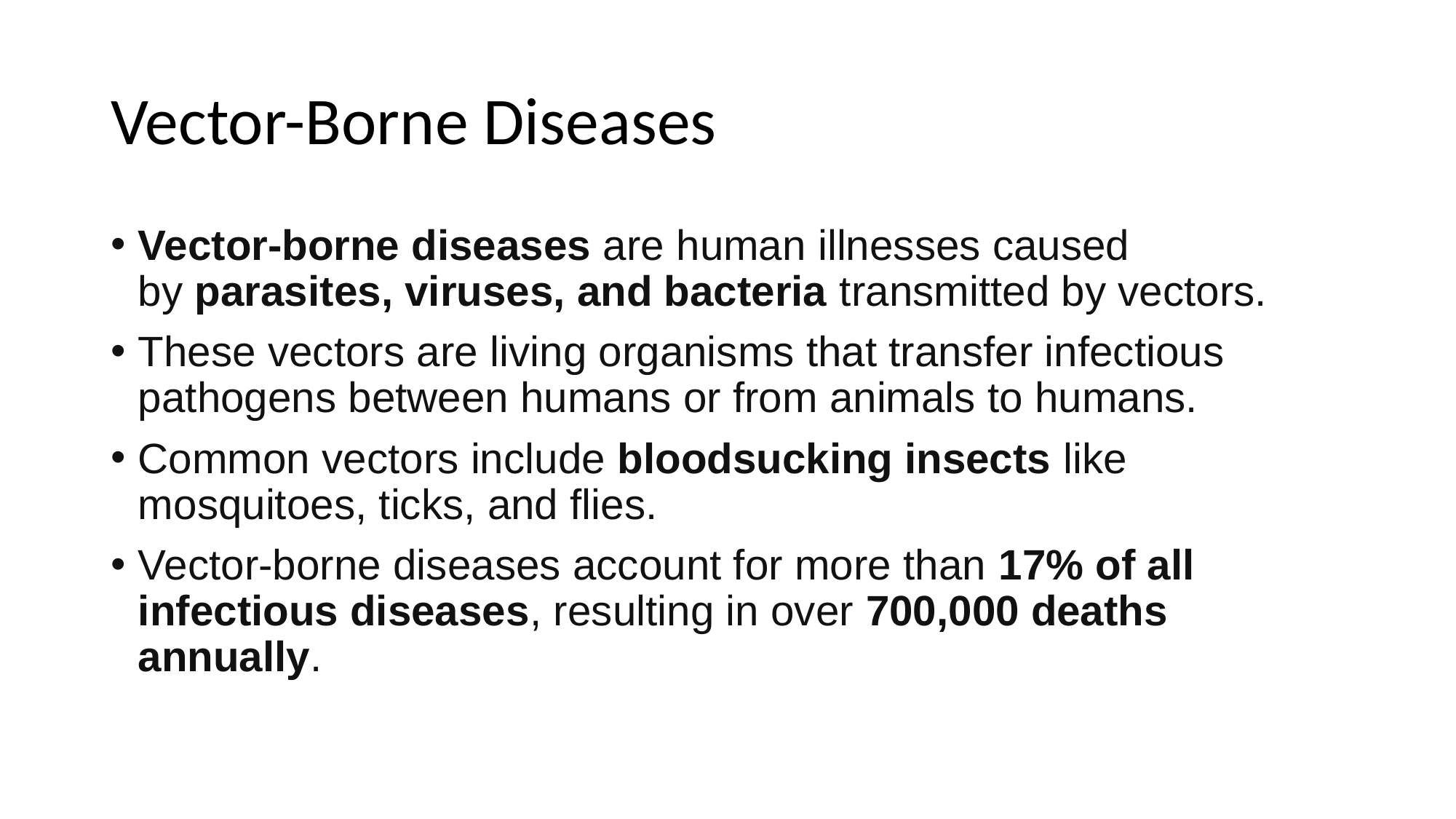

# Vector-Borne Diseases
Vector-borne diseases are human illnesses caused by parasites, viruses, and bacteria transmitted by vectors.
These vectors are living organisms that transfer infectious pathogens between humans or from animals to humans.
Common vectors include bloodsucking insects like mosquitoes, ticks, and flies.
Vector-borne diseases account for more than 17% of all infectious diseases, resulting in over 700,000 deaths annually.